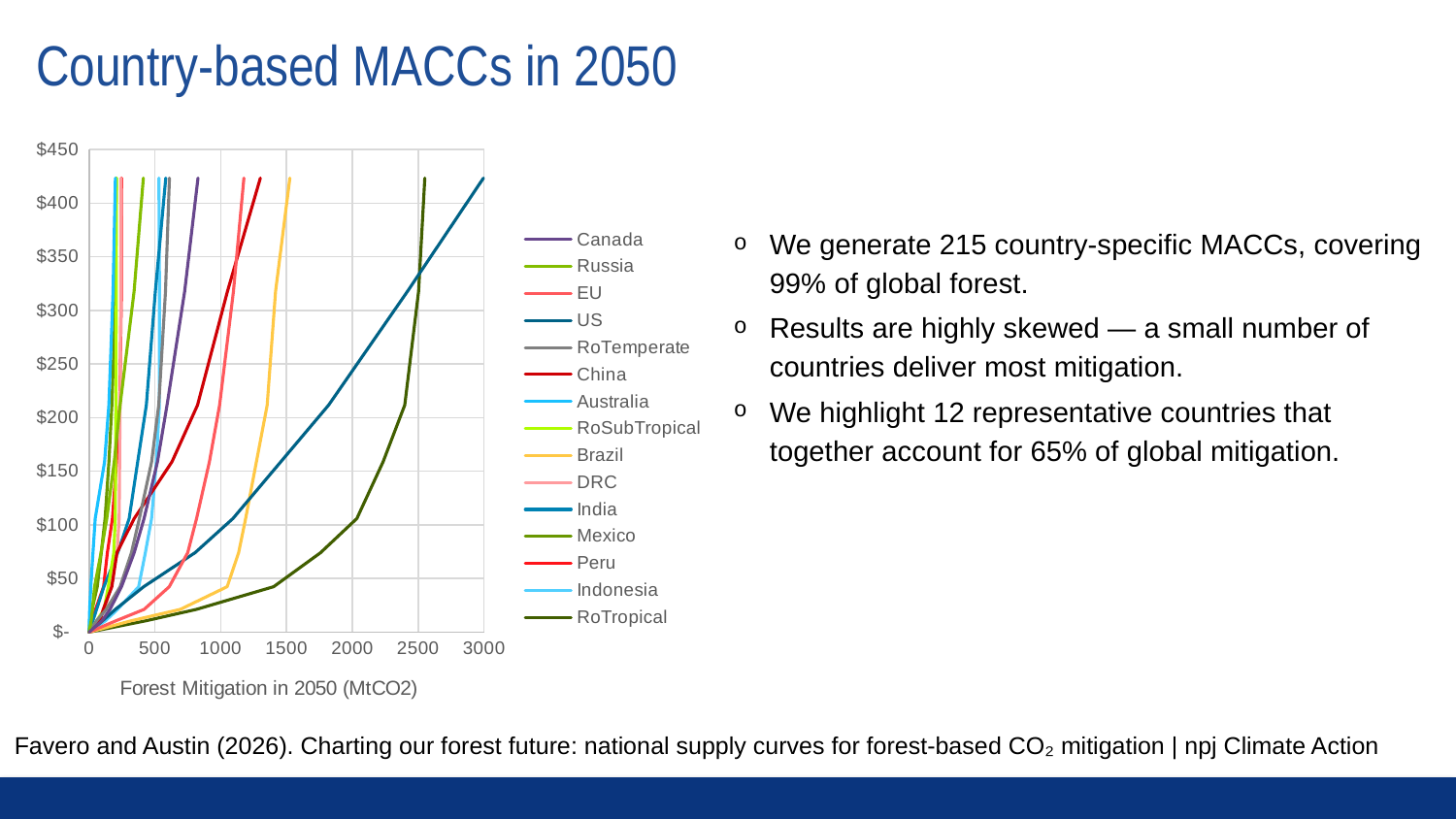

# Country-based MACCs in 2050

### Chart

| Category | Canada | Russia | EU | US | RoTemperate | China | Australia | RoSubTropical | Brazil | DRC | India | Mexico | Peru | Indonesia | RoTropical |
|---|---|---|---|---|---|---|---|---|---|---|---|---|---|---|---|
We generate 215 country-specific MACCs, covering 99% of global forest.
Results are highly skewed — a small number of countries deliver most mitigation.
We highlight 12 representative countries that together account for 65% of global mitigation.
Favero and Austin (2026). Charting our forest future: national supply curves for forest-based CO₂ mitigation | npj Climate Action